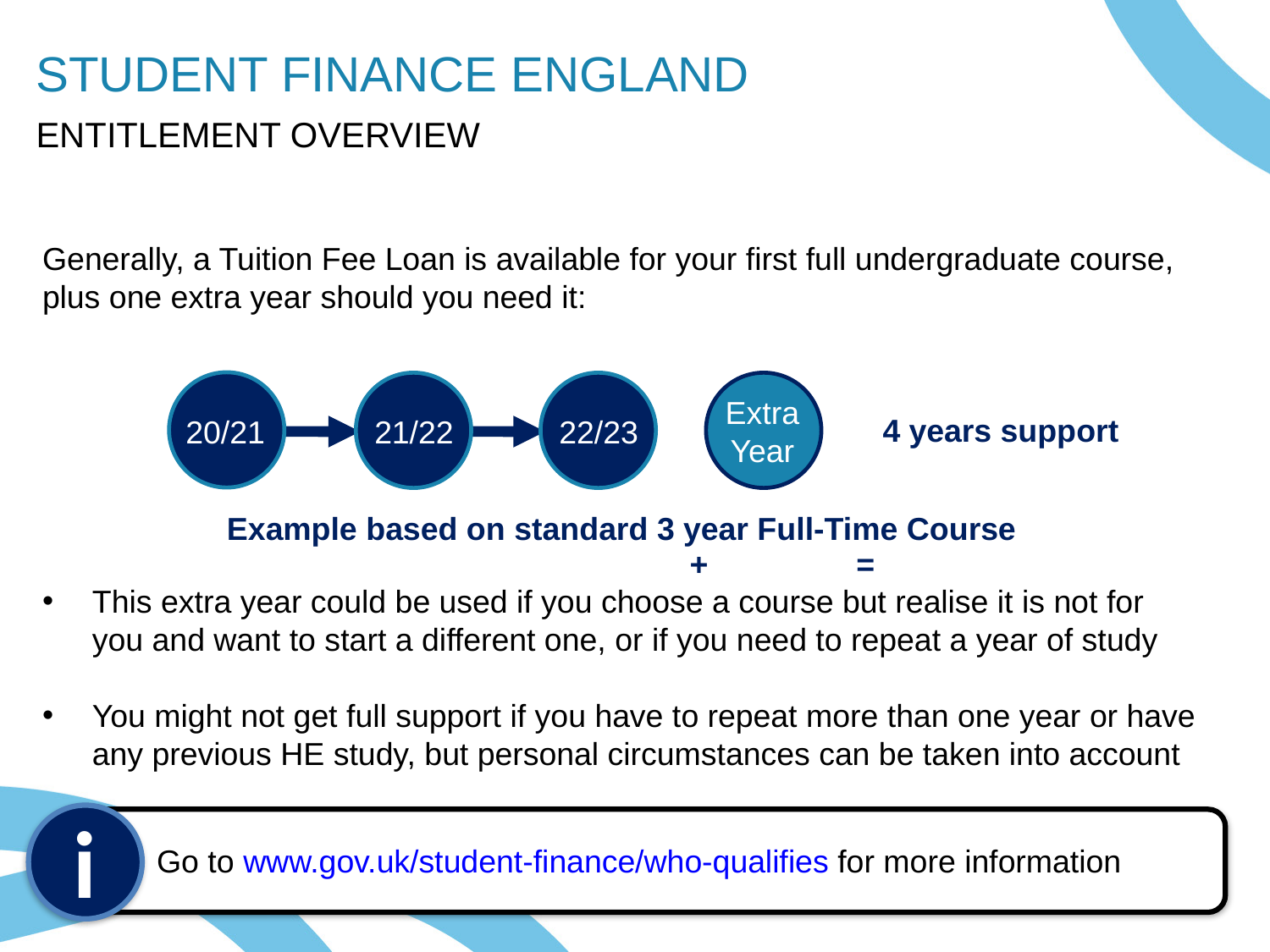

i
STUDENT FINANCE ENGLAND
ENTITLEMENT OVERVIEW
Generally, a Tuition Fee Loan is available for your first full undergraduate course,
plus one extra year should you need it:

This extra year could be used if you choose a course but realise it is not for
	you and want to start a different one, or if you need to repeat a year of study

You might not get full support if you have to repeat more than one year or have any previous HE study, but personal circumstances can be taken into account

                                                                            =
                                                                            +

20/21

21/22

22/23

Extra
Year
 4 years support

Example based on standard 3 year Full-Time Course

i

Go to www.gov.uk/student-finance/who-qualifies for more information